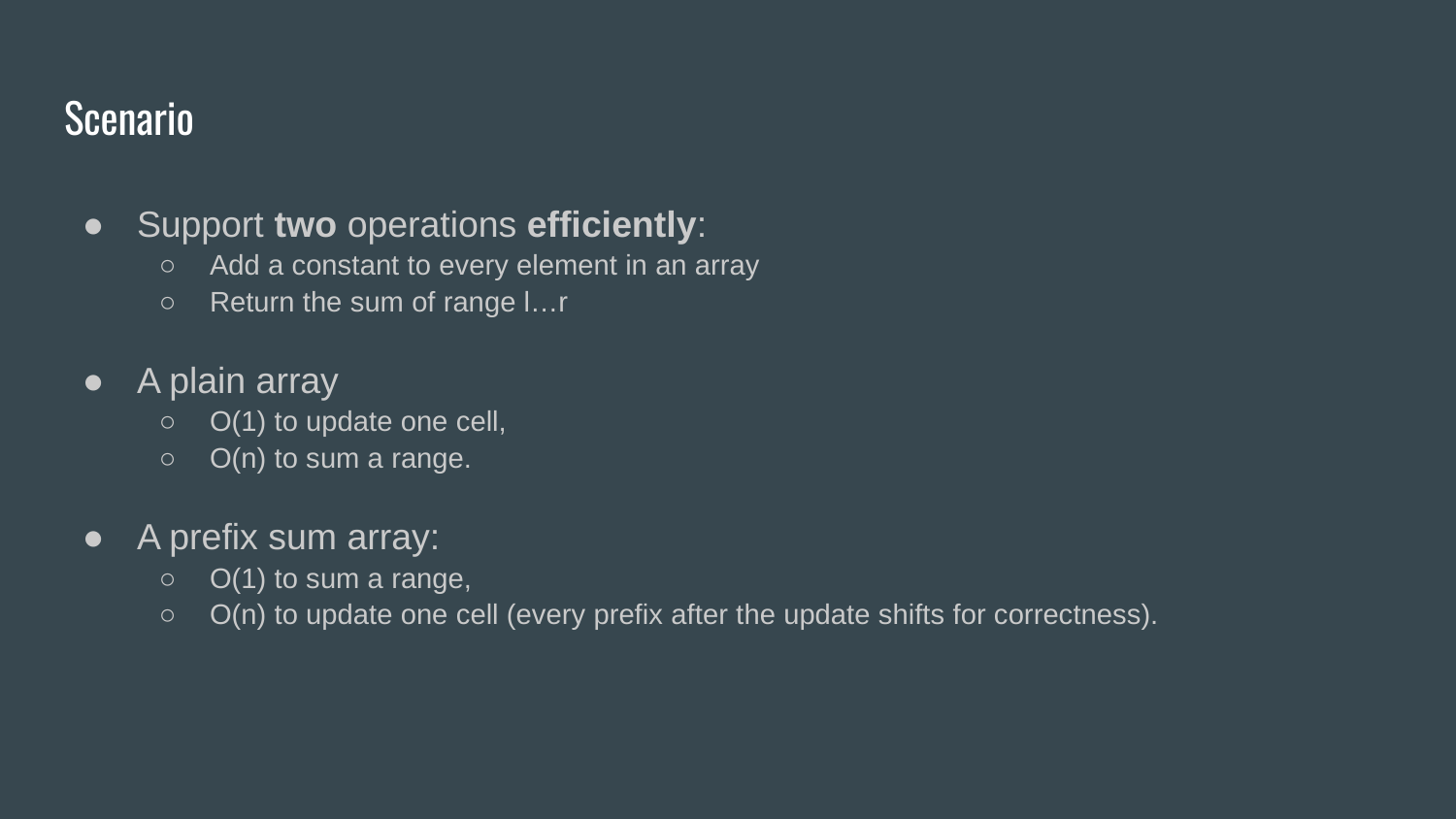

# Scenario
Support two operations efficiently:
Add a constant to every element in an array
Return the sum of range l…r
A plain array
O(1) to update one cell,
O(n) to sum a range.
A prefix sum array:
O(1) to sum a range,
O(n) to update one cell (every prefix after the update shifts for correctness).